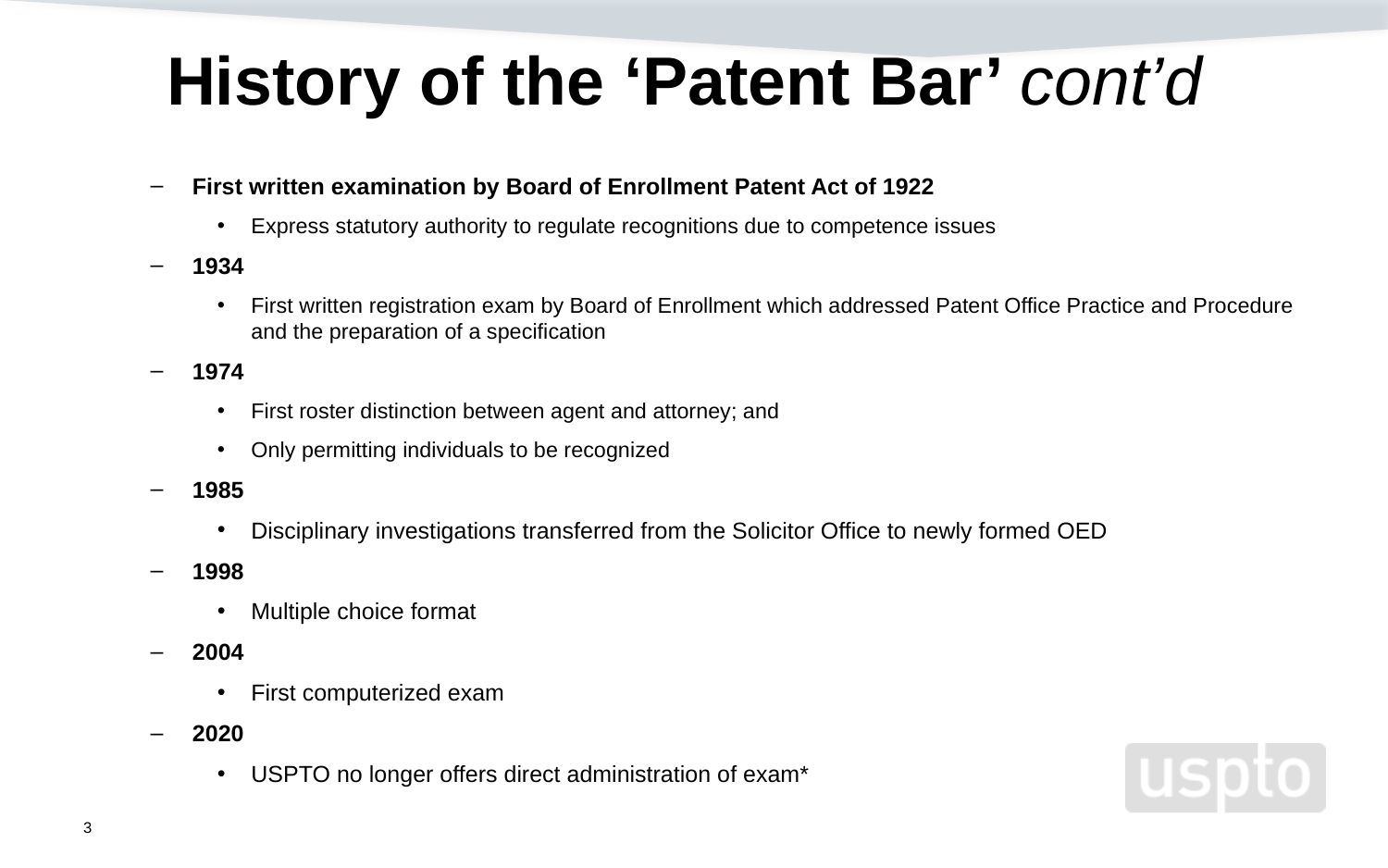

# History of the ‘Patent Bar’ cont’d
First written examination by Board of Enrollment Patent Act of 1922
Express statutory authority to regulate recognitions due to competence issues
1934
First written registration exam by Board of Enrollment which addressed Patent Office Practice and Procedure and the preparation of a specification
1974
First roster distinction between agent and attorney; and
Only permitting individuals to be recognized
1985
Disciplinary investigations transferred from the Solicitor Office to newly formed OED
1998
Multiple choice format
2004
First computerized exam
2020
USPTO no longer offers direct administration of exam*

3